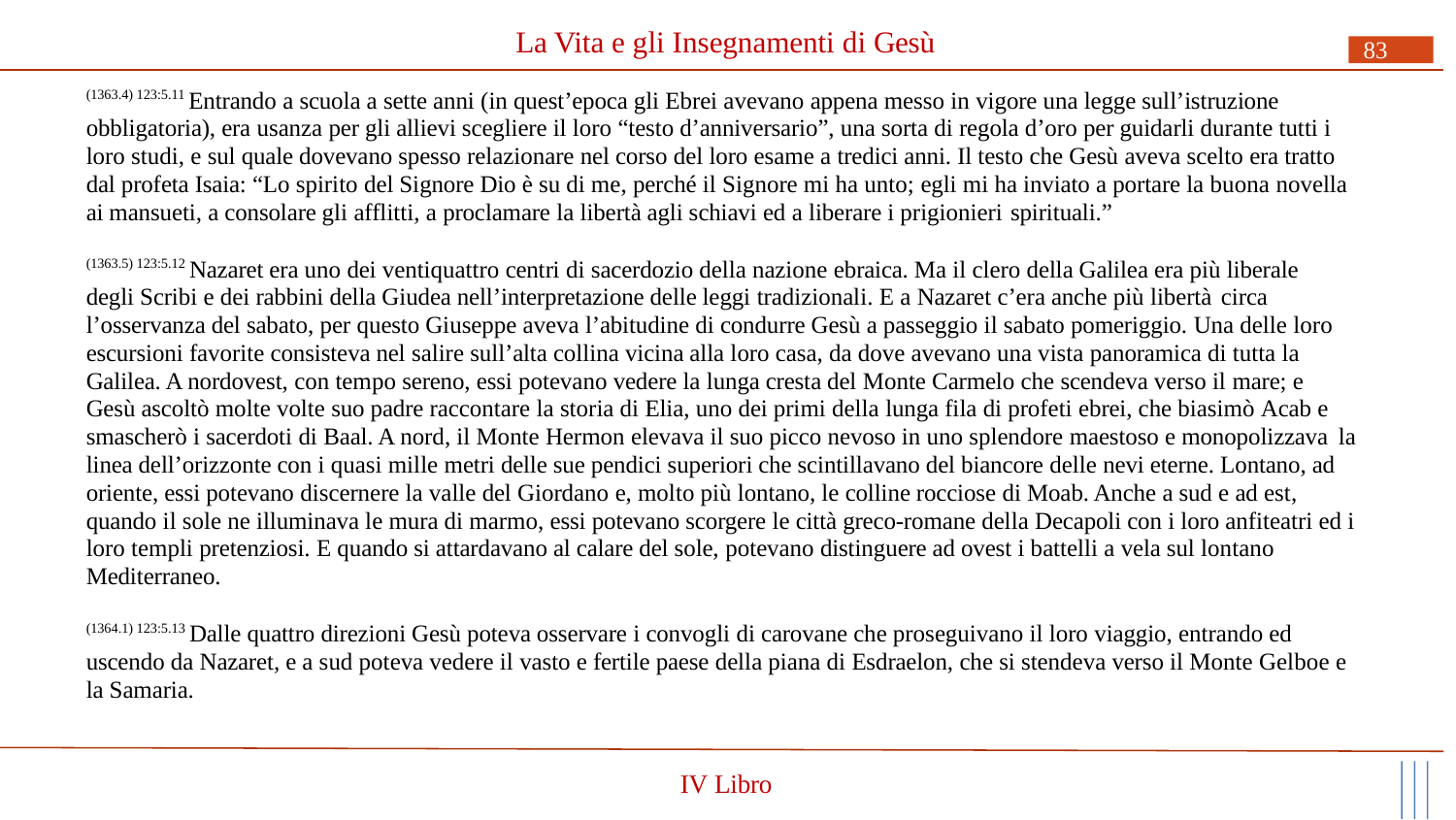

# La Vita e gli Insegnamenti di Gesù
83

(1363.4) 123:5.11 Entrando a scuola a sette anni (in quest’epoca gli Ebrei avevano appena messo in vigore una legge sull’istruzione  obbligatoria), era usanza per gli allievi scegliere il loro “testo d’anniversario”, una sorta di regola d’oro per guidarli durante tutti i  loro studi, e sul quale dovevano spesso relazionare nel corso del loro esame a tredici anni. Il testo che Gesù aveva scelto era tratto  dal profeta Isaia: “Lo spirito del Signore Dio è su di me, perché il Signore mi ha unto; egli mi ha inviato a portare la buona novella  ai mansueti, a consolare gli afflitti, a proclamare la libertà agli schiavi ed a liberare i prigionieri spirituali.”

(1363.5) 123:5.12 Nazaret era uno dei ventiquattro centri di sacerdozio della nazione ebraica. Ma il clero della Galilea era più liberale  degli Scribi e dei rabbini della Giudea nell’interpretazione delle leggi tradizionali. E a Nazaret c’era anche più libertà circa
l’osservanza del sabato, per questo Giuseppe aveva l’abitudine di condurre Gesù a passeggio il sabato pomeriggio. Una delle loro  escursioni favorite consisteva nel salire sull’alta collina vicina alla loro casa, da dove avevano una vista panoramica di tutta la  Galilea. A nordovest, con tempo sereno, essi potevano vedere la lunga cresta del Monte Carmelo che scendeva verso il mare; e  Gesù ascoltò molte volte suo padre raccontare la storia di Elia, uno dei primi della lunga fila di profeti ebrei, che biasimò Acab e  smascherò i sacerdoti di Baal. A nord, il Monte Hermon elevava il suo picco nevoso in uno splendore maestoso e monopolizzava la
linea dell’orizzonte con i quasi mille metri delle sue pendici superiori che scintillavano del biancore delle nevi eterne. Lontano, ad  oriente, essi potevano discernere la valle del Giordano e, molto più lontano, le colline rocciose di Moab. Anche a sud e ad est,  quando il sole ne illuminava le mura di marmo, essi potevano scorgere le città greco-romane della Decapoli con i loro anfiteatri ed i  loro templi pretenziosi. E quando si attardavano al calare del sole, potevano distinguere ad ovest i battelli a vela sul lontano  Mediterraneo.

(1364.1) 123:5.13 Dalle quattro direzioni Gesù poteva osservare i convogli di carovane che proseguivano il loro viaggio, entrando ed  uscendo da Nazaret, e a sud poteva vedere il vasto e fertile paese della piana di Esdraelon, che si stendeva verso il Monte Gelboe e  la Samaria.

IV Libro